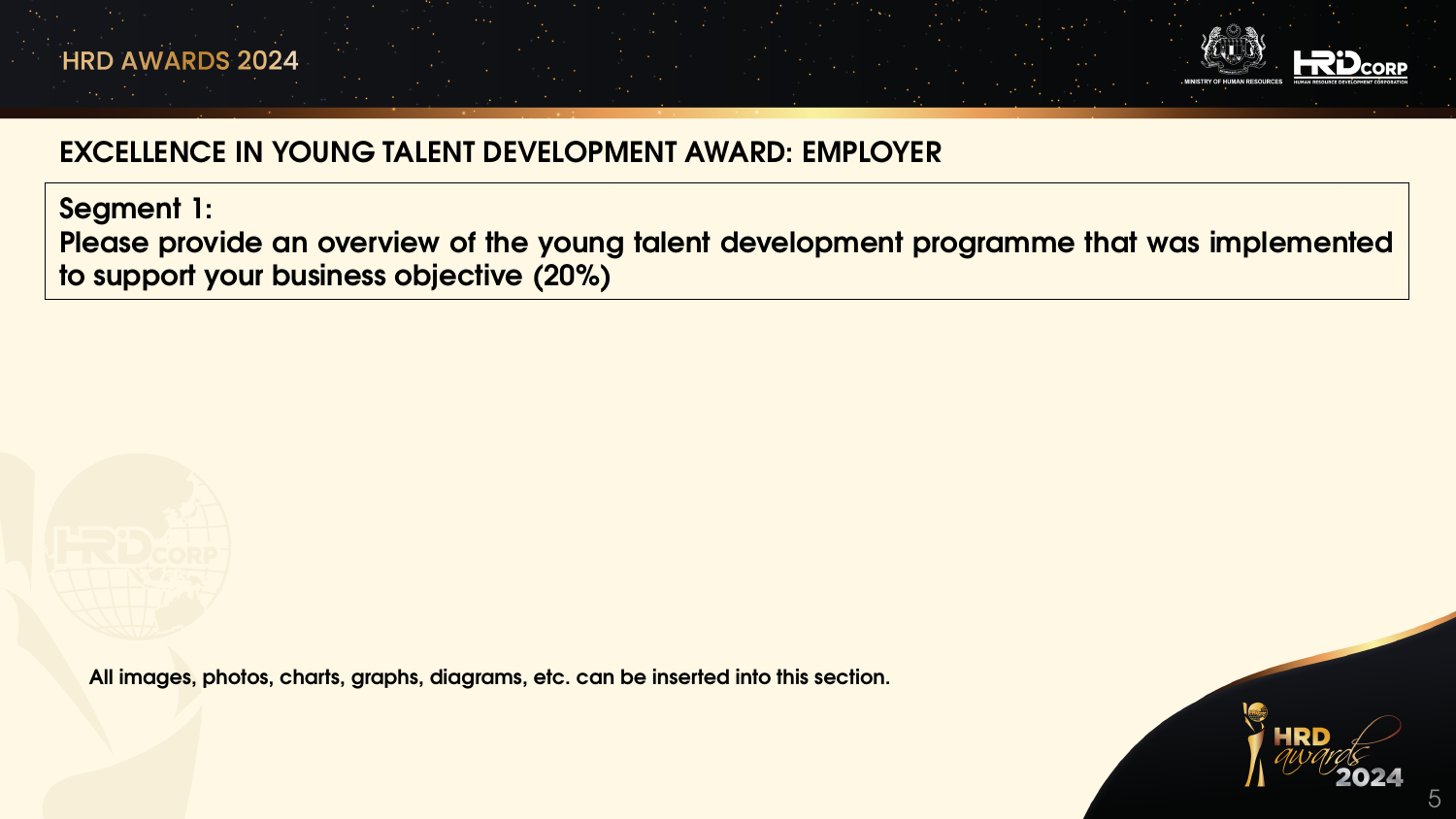

EXCELLENCE IN YOUNG TALENT DEVELOPMENT AWARD: EMPLOYER
Segment 1:
Please provide an overview of the young talent development programme that was implemented to support your business objective (20%)

All images, photos, charts, graphs, diagrams, etc. can be inserted into this section.
5